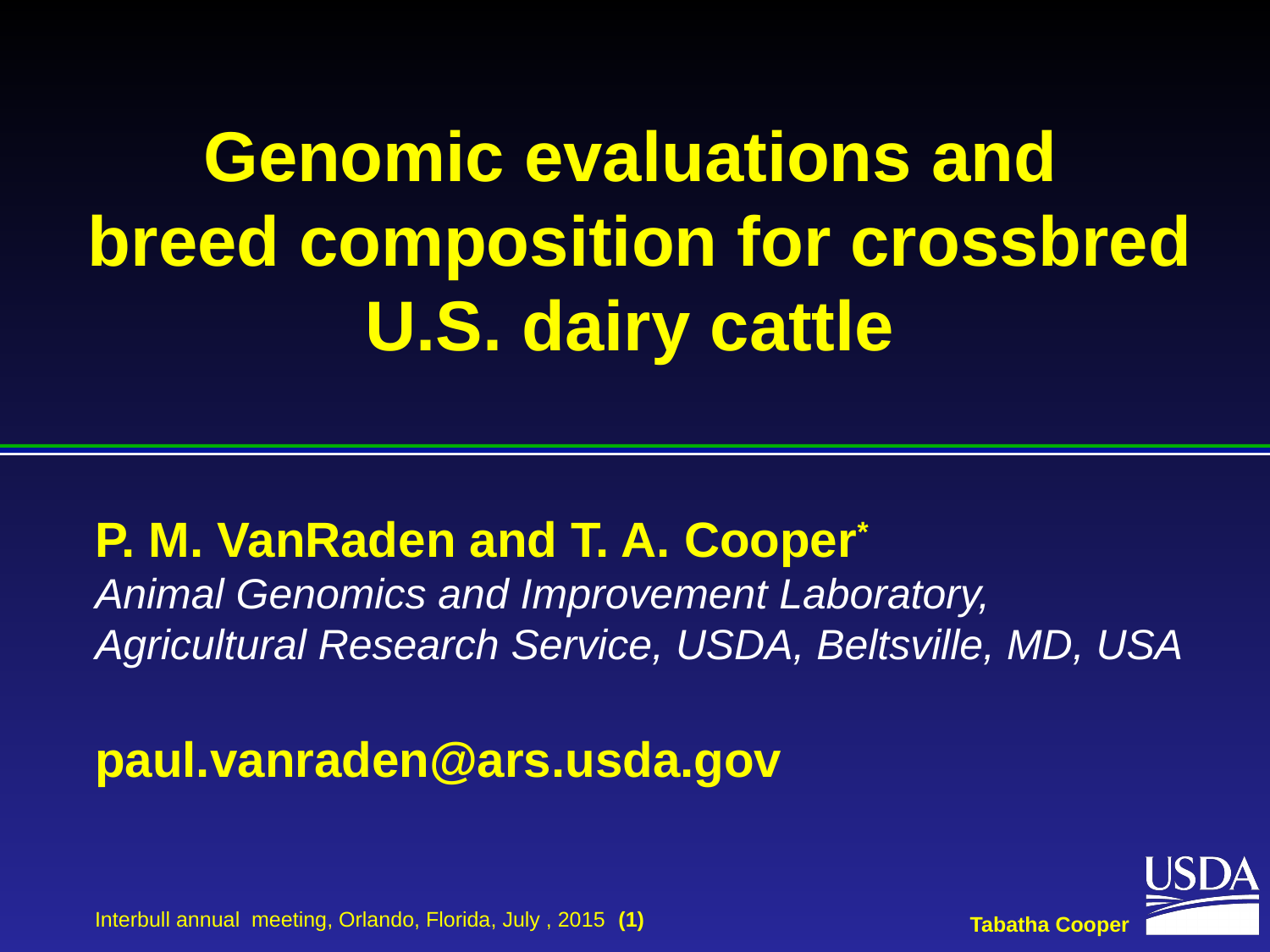

# Genomic evaluations and breed composition for crossbred U.S. dairy cattle